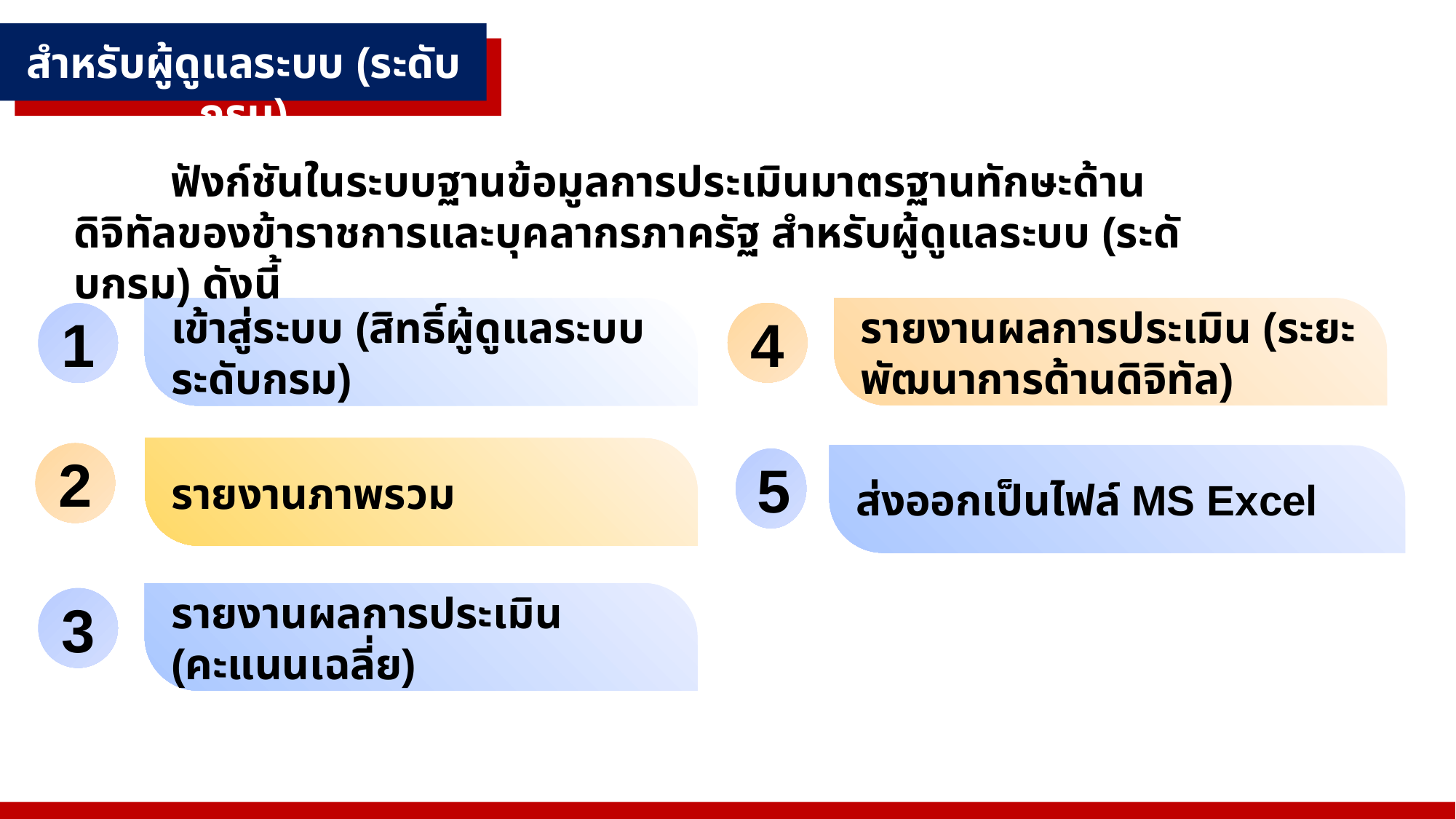

สำหรับผู้ดูแลระบบ (ระดับกรม)
	ฟังก์ชันในระบบฐานข้อมูลการประเมินมาตรฐานทักษะด้านดิจิทัลของข้าราชการและบุคลากรภาครัฐ สำหรับผู้ดูแลระบบ (ระดับกรม) ดังนี้
รายงานผลการประเมิน (ระยะพัฒนาการด้านดิจิทัล)
4
เข้าสู่ระบบ (สิทธิ์ผู้ดูแลระบบระดับกรม)
1
รายงานภาพรวม
2
ส่งออกเป็นไฟล์ MS Excel
5
รายงานผลการประเมิน (คะแนนเฉลี่ย)
3